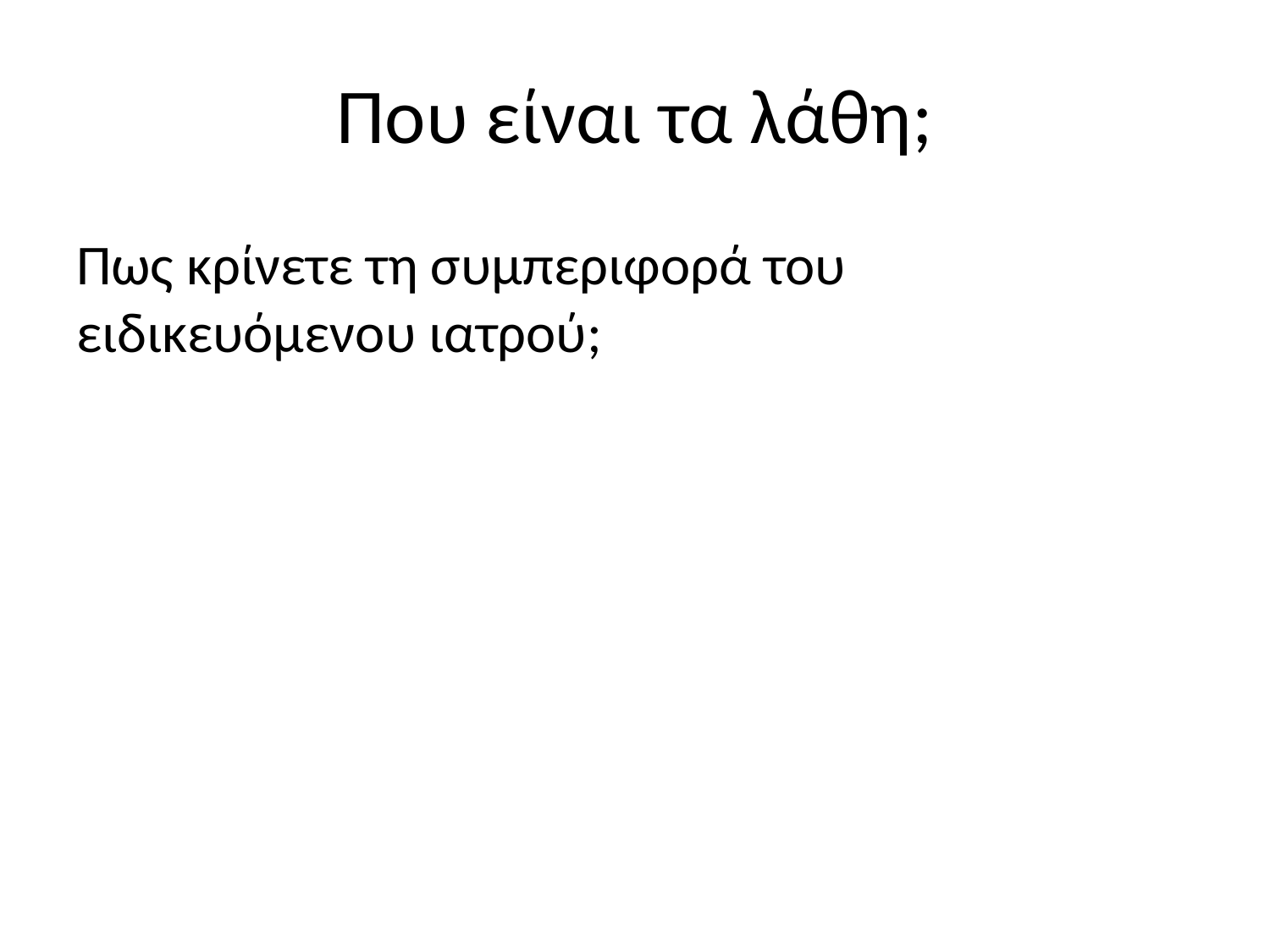

# Που είναι τα λάθη;
Πως κρίνετε τη συμπεριφορά του ειδικευόμενου ιατρού;